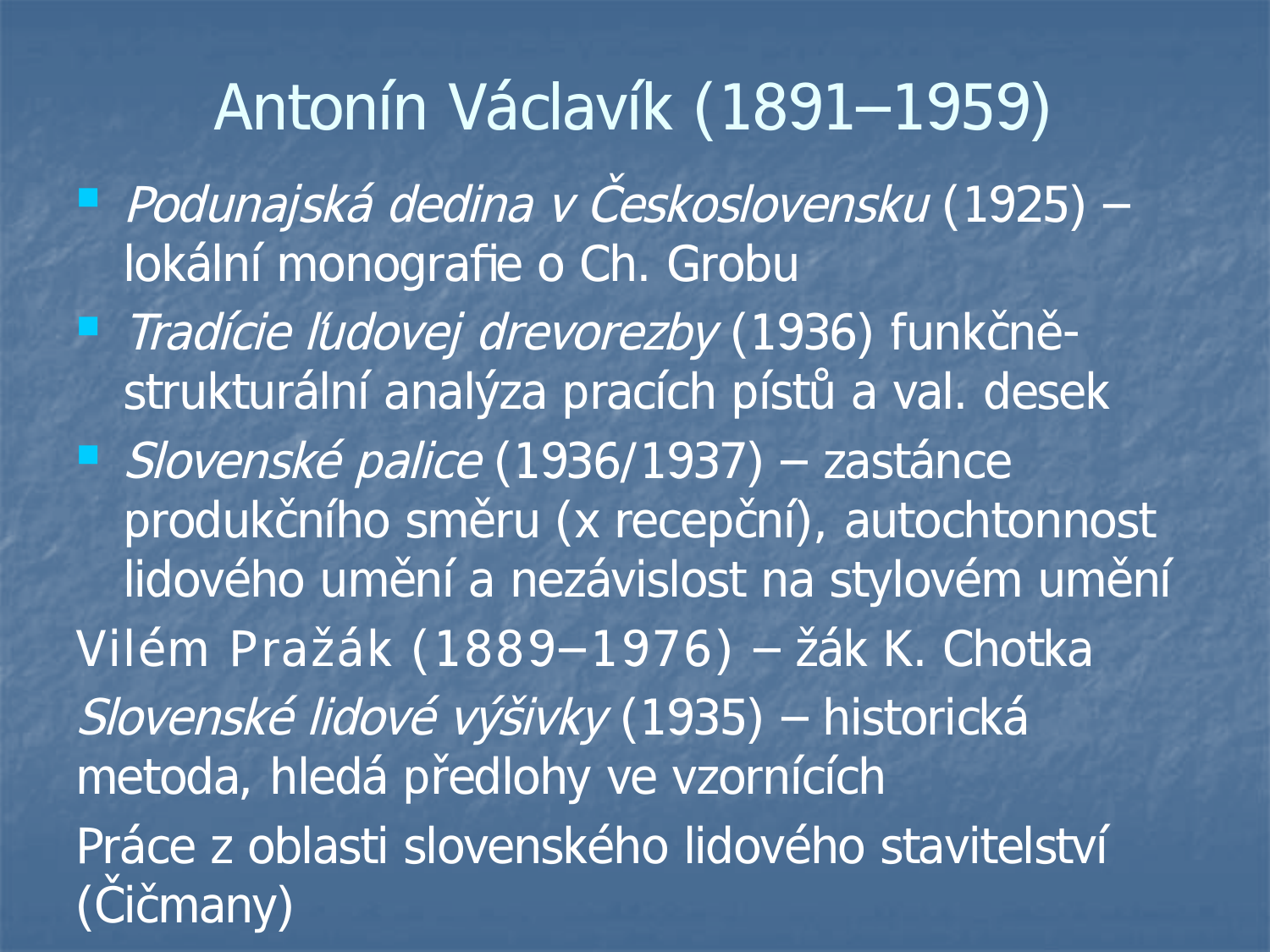

# Antonín Václavík (1891–1959)
Podunajská dedina v Československu (1925) – lokální monografie o Ch. Grobu
Tradície ľudovej drevorezby (1936) funkčně-strukturální analýza pracích pístů a val. desek
Slovenské palice (1936/1937) – zastánce produkčního směru (x recepční), autochtonnost  lidového umění a nezávislost na stylovém umění
Vilém Pražák (1889–1976) – žák K. Chotka
Slovenské lidové výšivky (1935) – historická metoda, hledá předlohy ve vzornících
Práce z oblasti slovenského lidového stavitelství (Čičmany)